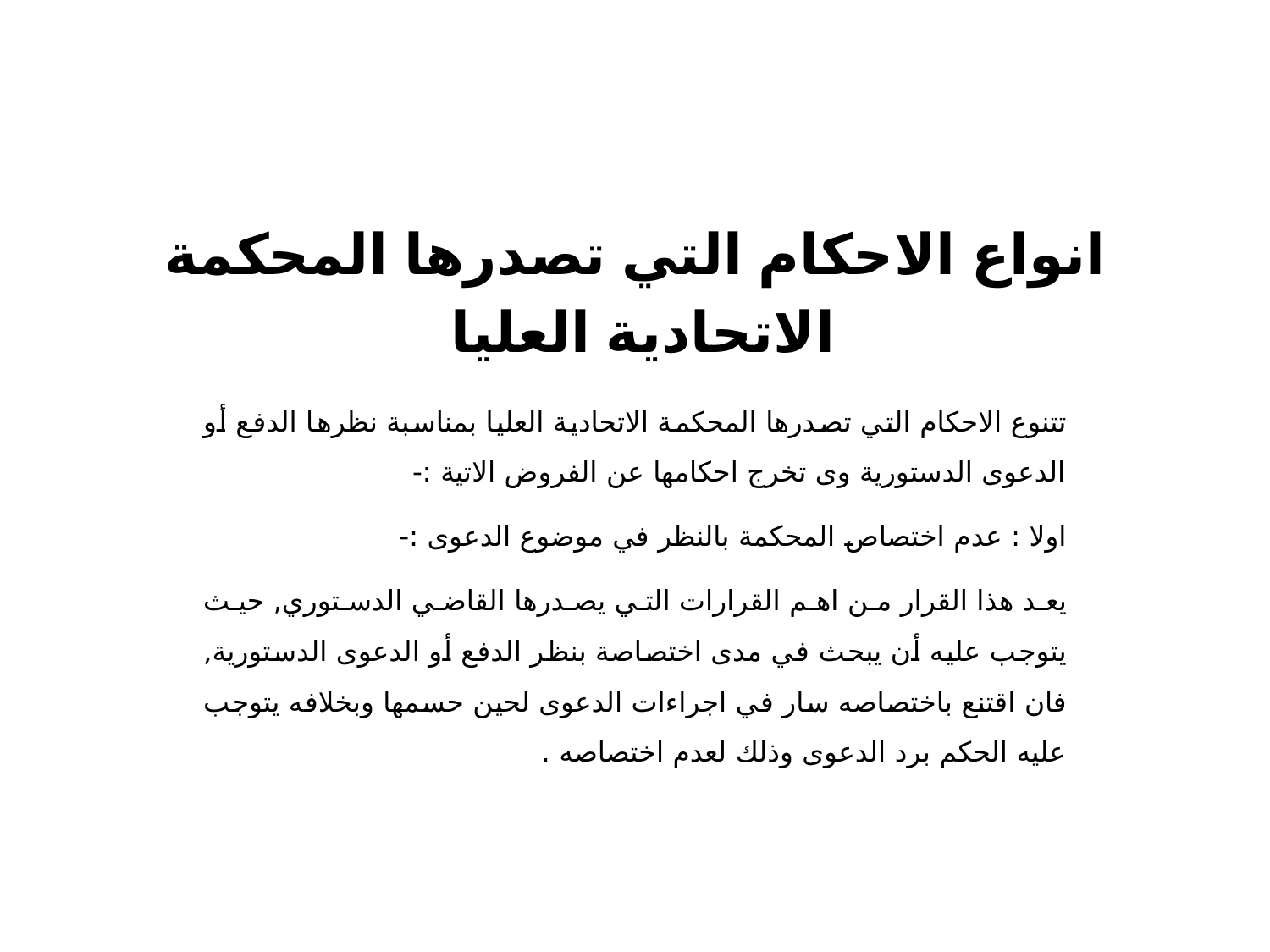

# انواع الاحكام التي تصدرها المحكمة الاتحادية العليا

تتنوع الاحكام التي تصدرها المحكمة الاتحادية العليا بمناسبة نظرها الدفع أو الدعوى الدستورية وى تخرج احكامها عن الفروض الاتية :-
اولا : عدم اختصاص المحكمة بالنظر في موضوع الدعوى :-
يعد هذا القرار من اهم القرارات التي يصدرها القاضي الدستوري, حيث يتوجب عليه أن يبحث في مدى اختصاصة بنظر الدفع أو الدعوى الدستورية, فان اقتنع باختصاصه سار في اجراءات الدعوى لحين حسمها وبخلافه يتوجب عليه الحكم برد الدعوى وذلك لعدم اختصاصه .